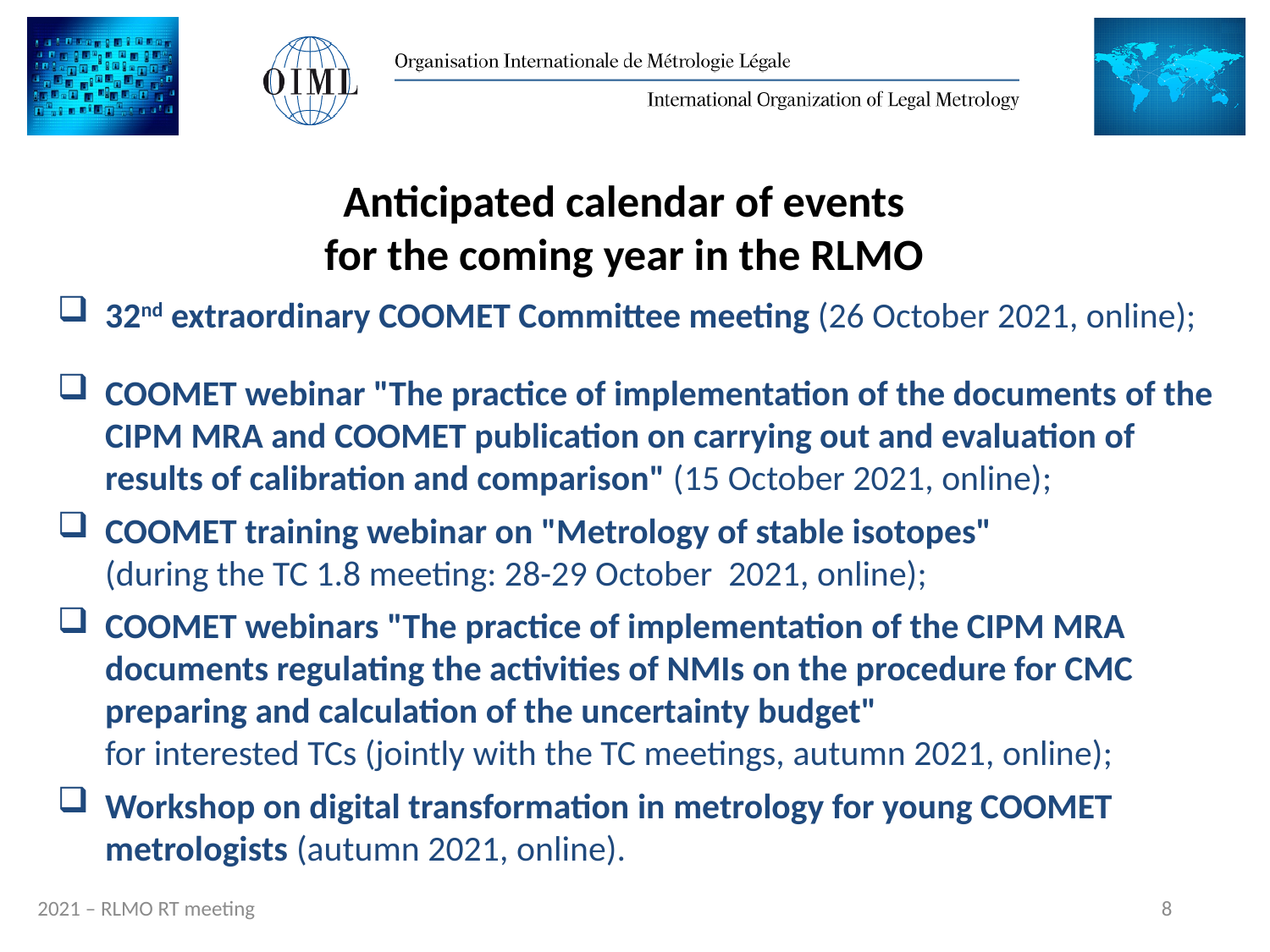

# Anticipated calendar of events for the coming year in the RLMO
32nd extraordinary COOMET Committee meeting (26 October 2021, online);

COOMET webinar "The practice of implementation of the documents of the CIPM MRA and COOMET publication on carrying out and evaluation of results of calibration and comparison" (15 October 2021, online);
COOMET training webinar on "Metrology of stable isotopes"
(during the TC 1.8 meeting: 28-29 October  2021, online);
COOMET webinars "The practice of implementation of the CIPM MRA documents regulating the activities of NMIs on the procedure for СМС preparing and calculation of the uncertainty budget"
for interested TCs (jointly with the TC meetings, autumn 2021, online);
Workshop on digital transformation in metrology for young COOMET metrologists (autumn 2021, online).
8